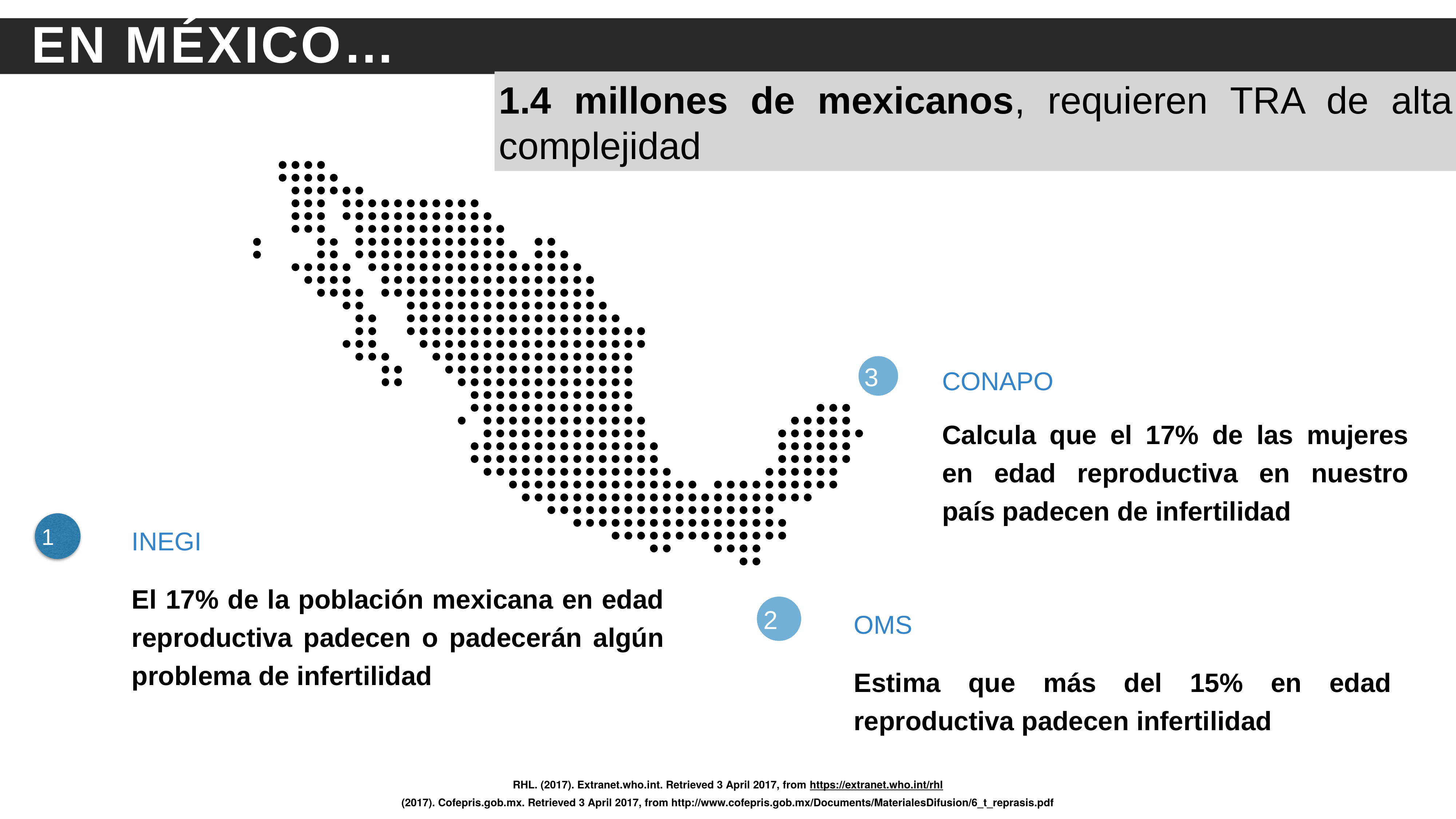

En México…
1.4 millones de mexicanos, requieren TRA de alta complejidad

3
CONAPO
Calcula que el 17% de las mujeres en edad reproductiva en nuestro país padecen de infertilidad

1
INEGI
El 17% de la población mexicana en edad reproductiva padecen o padecerán algún problema de infertilidad

2
OMS
Estima que más del 15% en edad reproductiva padecen infertilidad
RHL. (2017). Extranet.who.int. Retrieved 3 April 2017, from https://extranet.who.int/rhl
(2017). Cofepris.gob.mx. Retrieved 3 April 2017, from http://www.cofepris.gob.mx/Documents/MaterialesDifusion/6_t_reprasis.pdf